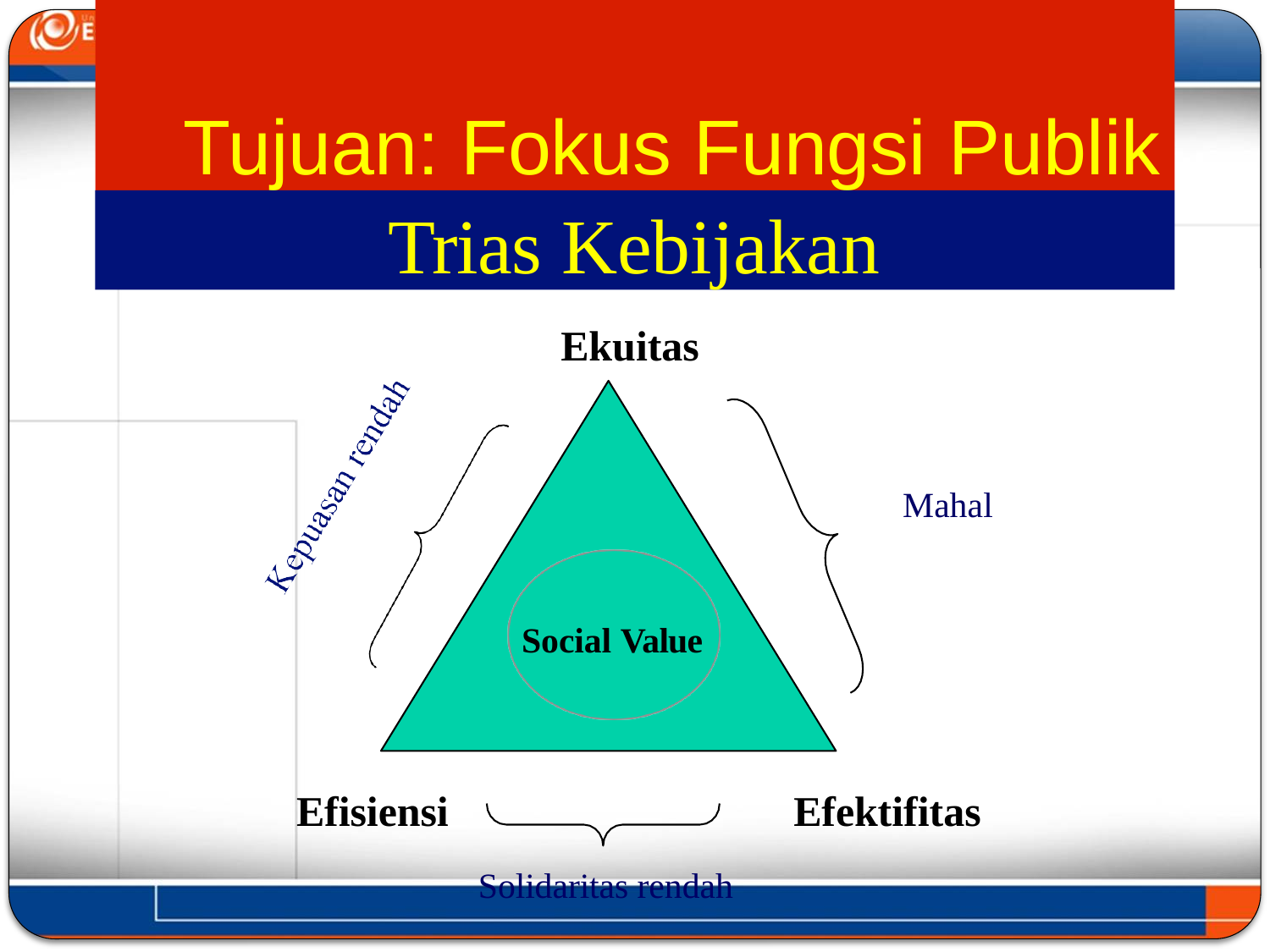

# Tujuan: Fokus Fungsi Publik
Trias Kebijakan
Ekuitas

Mahal

Social Value
Efisiensi
Efektifitas

Solidaritas rendah